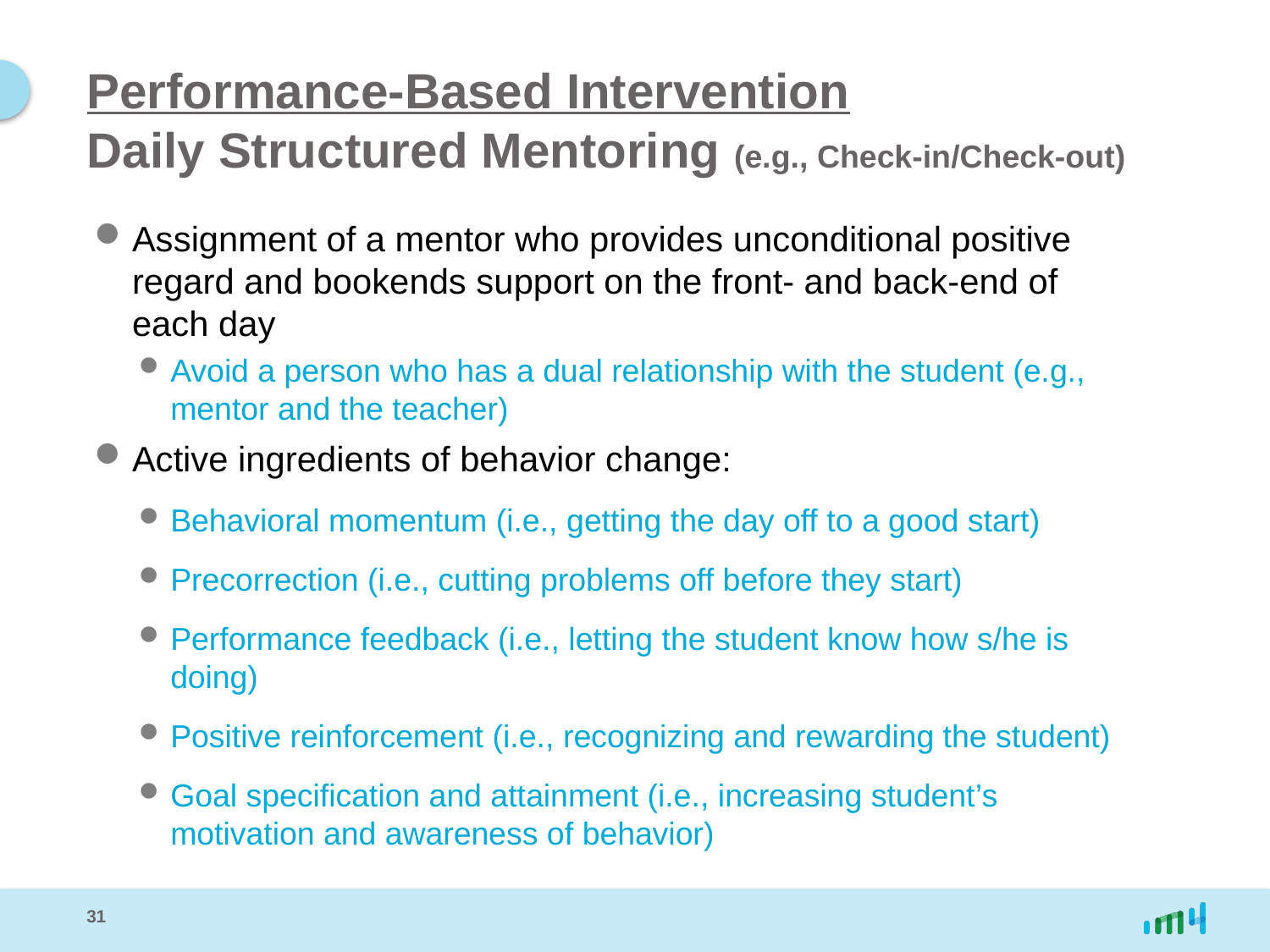

# Performance-Based Intervention Daily Structured Mentoring (e.g., Check-in/Check-out)
Assignment of a mentor who provides unconditional positive regard and bookends support on the front- and back-end of each day
Avoid a person who has a dual relationship with the student (e.g., mentor and the teacher)
Active ingredients of behavior change:
Behavioral momentum (i.e., getting the day off to a good start)
Precorrection (i.e., cutting problems off before they start)
Performance feedback (i.e., letting the student know how s/he is doing)
Positive reinforcement (i.e., recognizing and rewarding the student)
Goal specification and attainment (i.e., increasing student’s motivation and awareness of behavior)
31